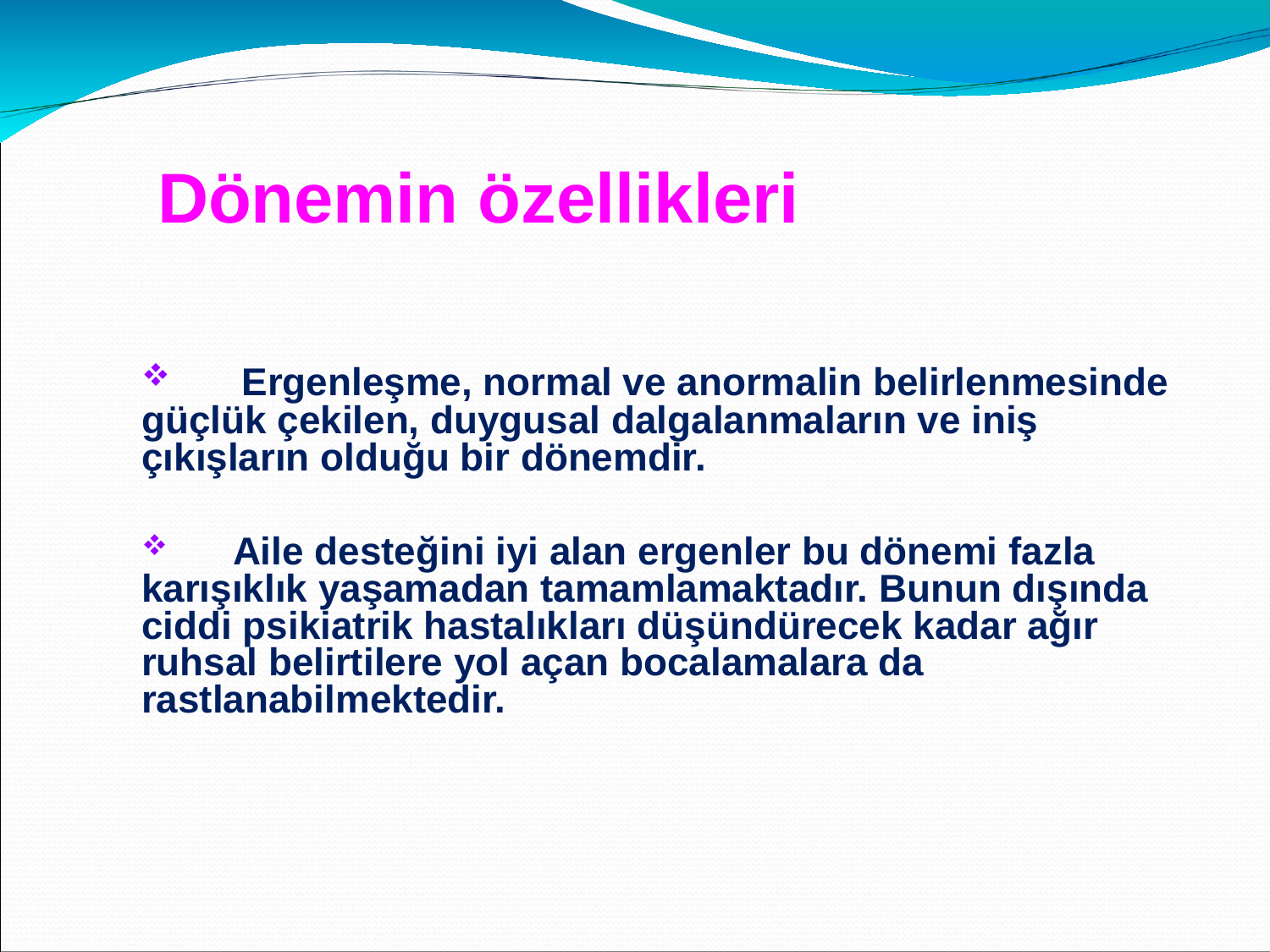

Dönemin özellikleri
      Ergenleşme, normal ve anormalin belirlenmesinde güçlük çekilen, duygusal dalgalanmaların ve iniş çıkışların olduğu bir dönemdir.

      Aile desteğini iyi alan ergenler bu dönemi fazla karışıklık yaşamadan tamamlamaktadır. Bunun dışında ciddi psikiatrik hastalıkları düşündürecek kadar ağır ruhsal belirtilere yol açan bocalamalara da rastlanabilmektedir.